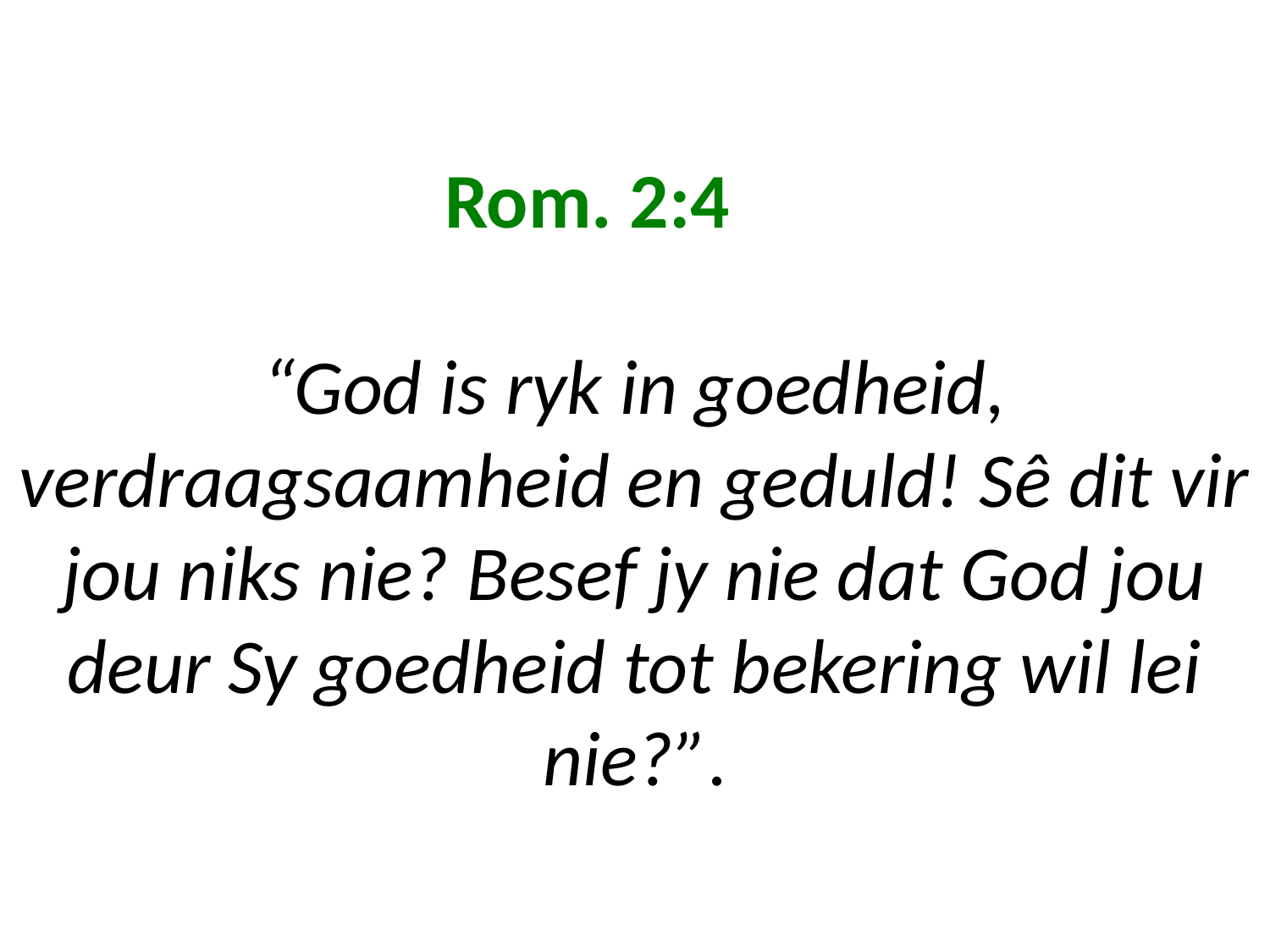

# Rom. 2:4 “God is ryk in goedheid, verdraagsaamheid en geduld! Sê dit vir jou niks nie? Besef jy nie dat God jou deur Sy goedheid tot bekering wil lei nie?”.